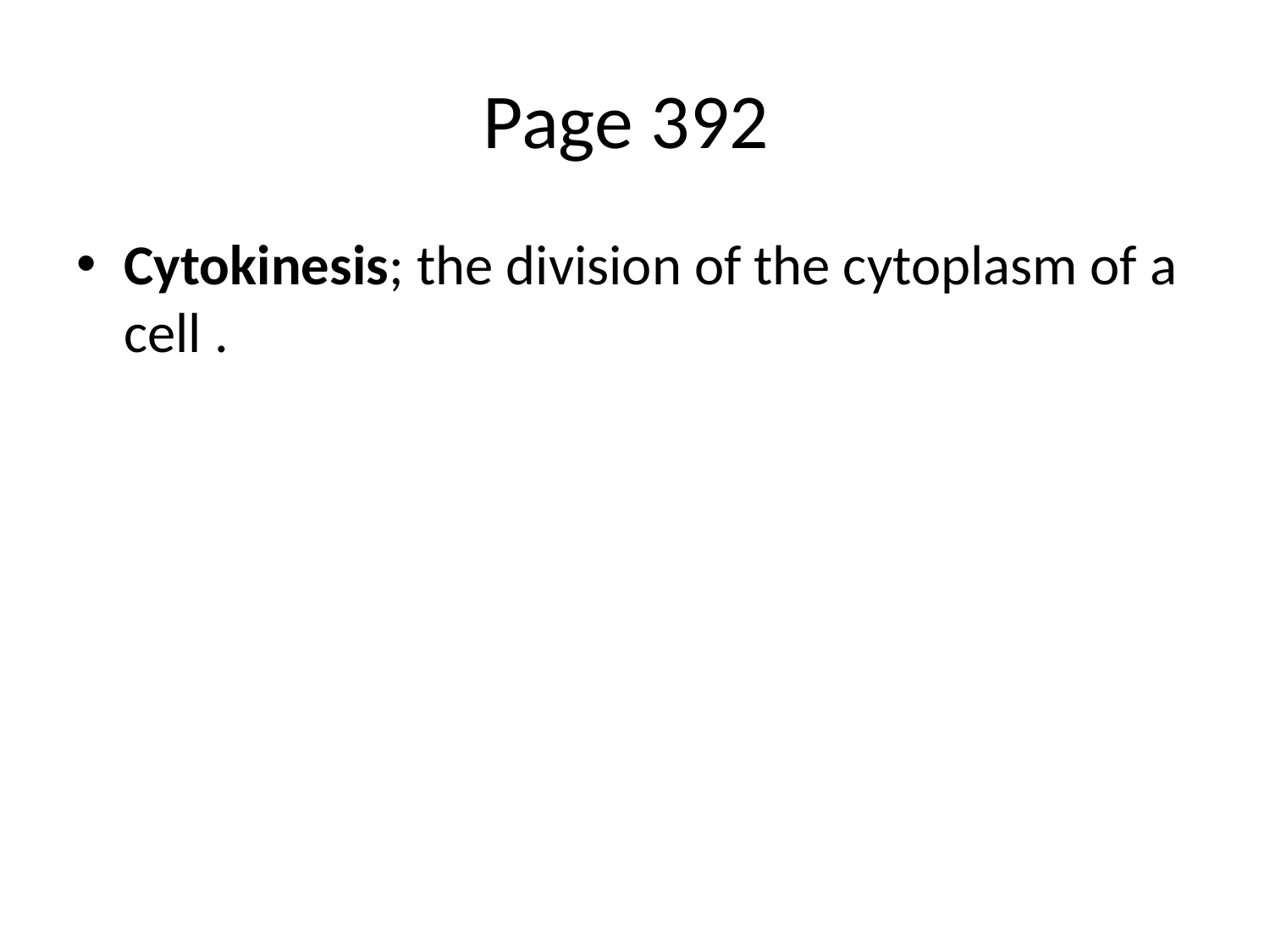

# Page 392
Cytokinesis; the division of the cytoplasm of a cell .